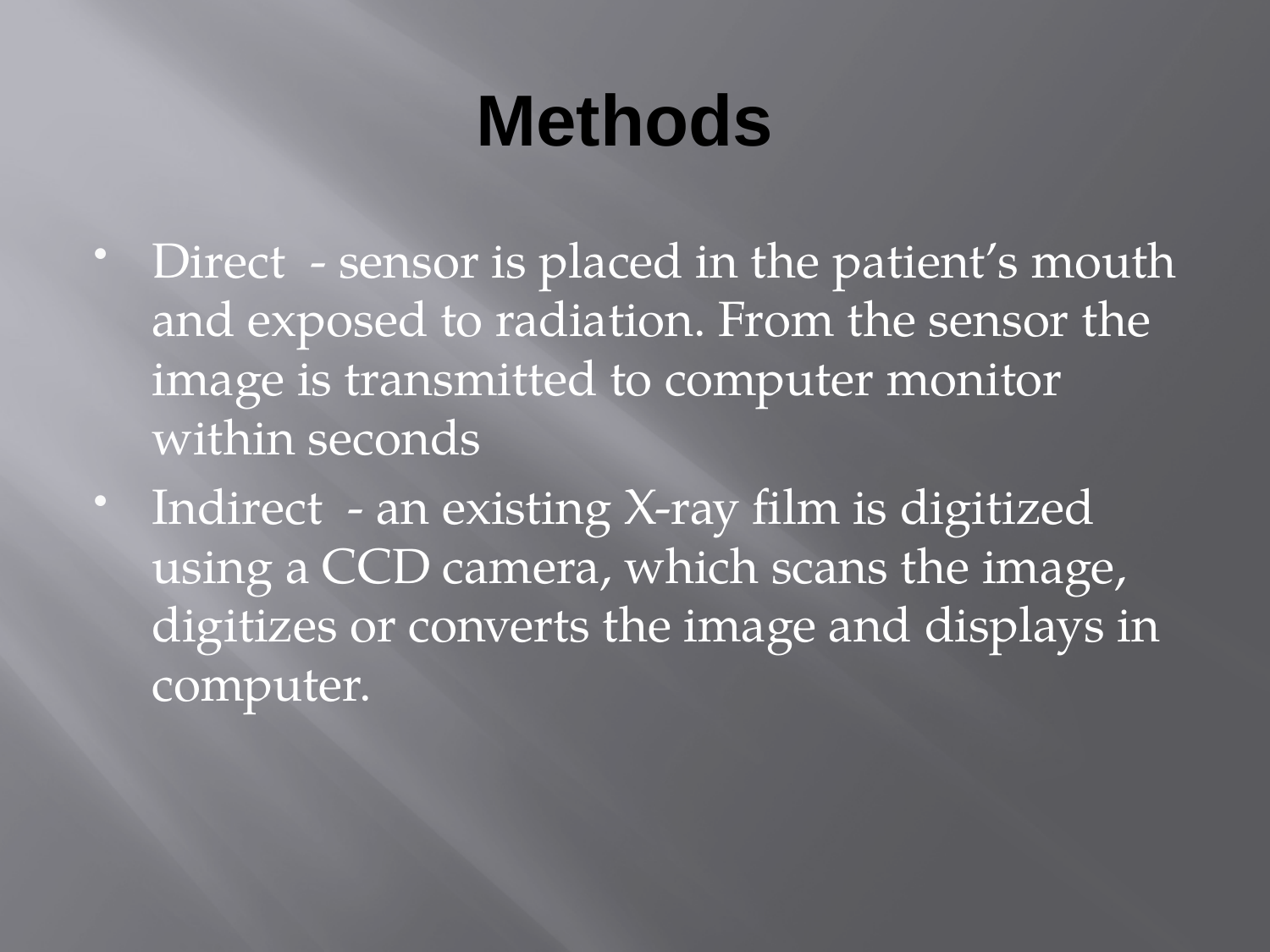

# Methods
Direct  - sensor is placed in the patient’s mouth and exposed to radiation. From the sensor the image is transmitted to computer monitor within seconds
Indirect  - an existing X-ray film is digitized using a CCD camera, which scans the image, digitizes or converts the image and displays in computer.